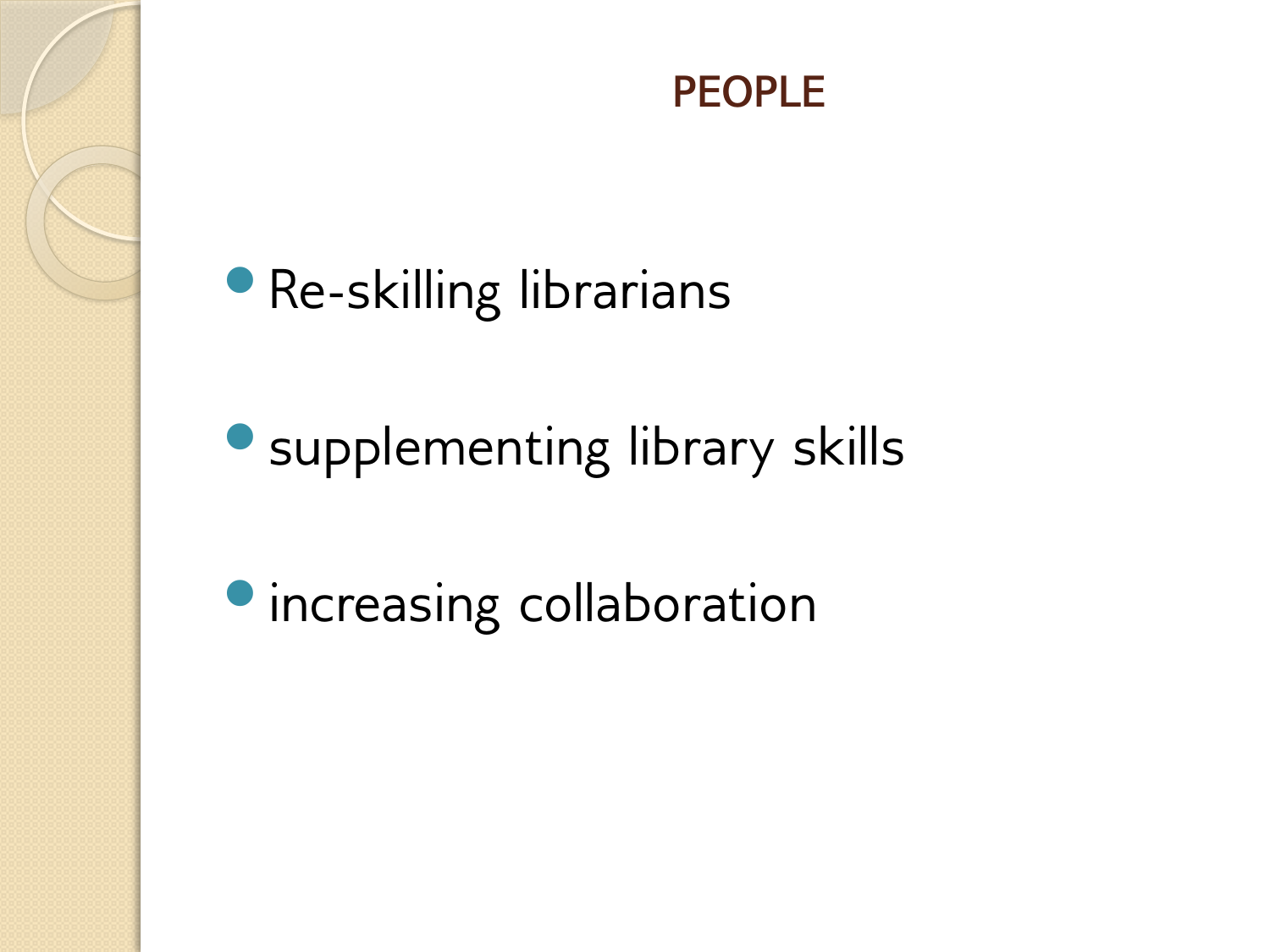

# PEOPLE
Re-skilling librarians

supplementing library skills

increasing collaboration